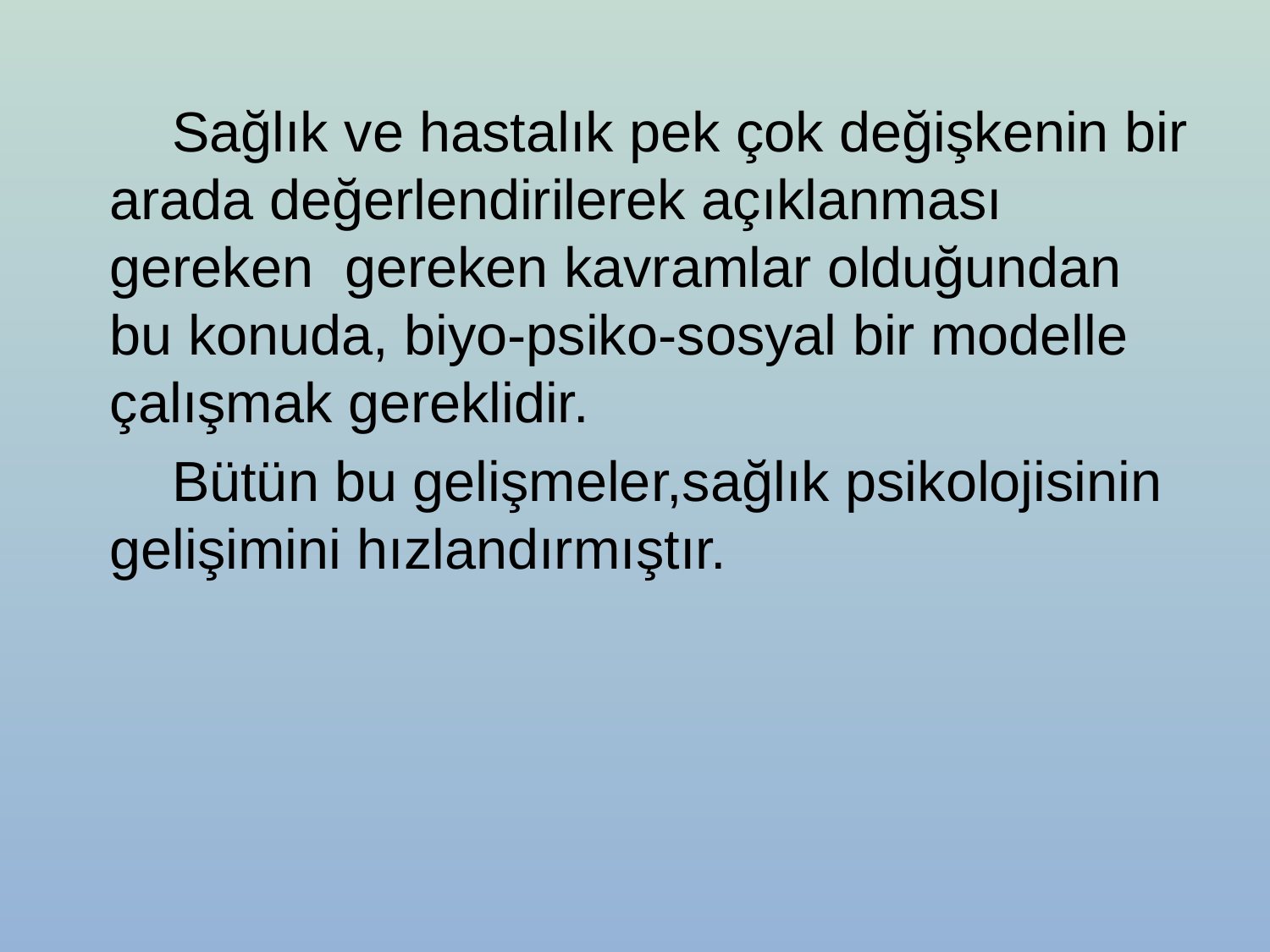

Sağlık ve hastalık pek çok değişkenin bir arada değerlendirilerek açıklanması gereken  gereken kavramlar olduğundan bu konuda, biyo-psiko-sosyal bir modelle çalışmak gereklidir.
       Bütün bu gelişmeler,sağlık psikolojisinin gelişimini hızlandırmıştır.